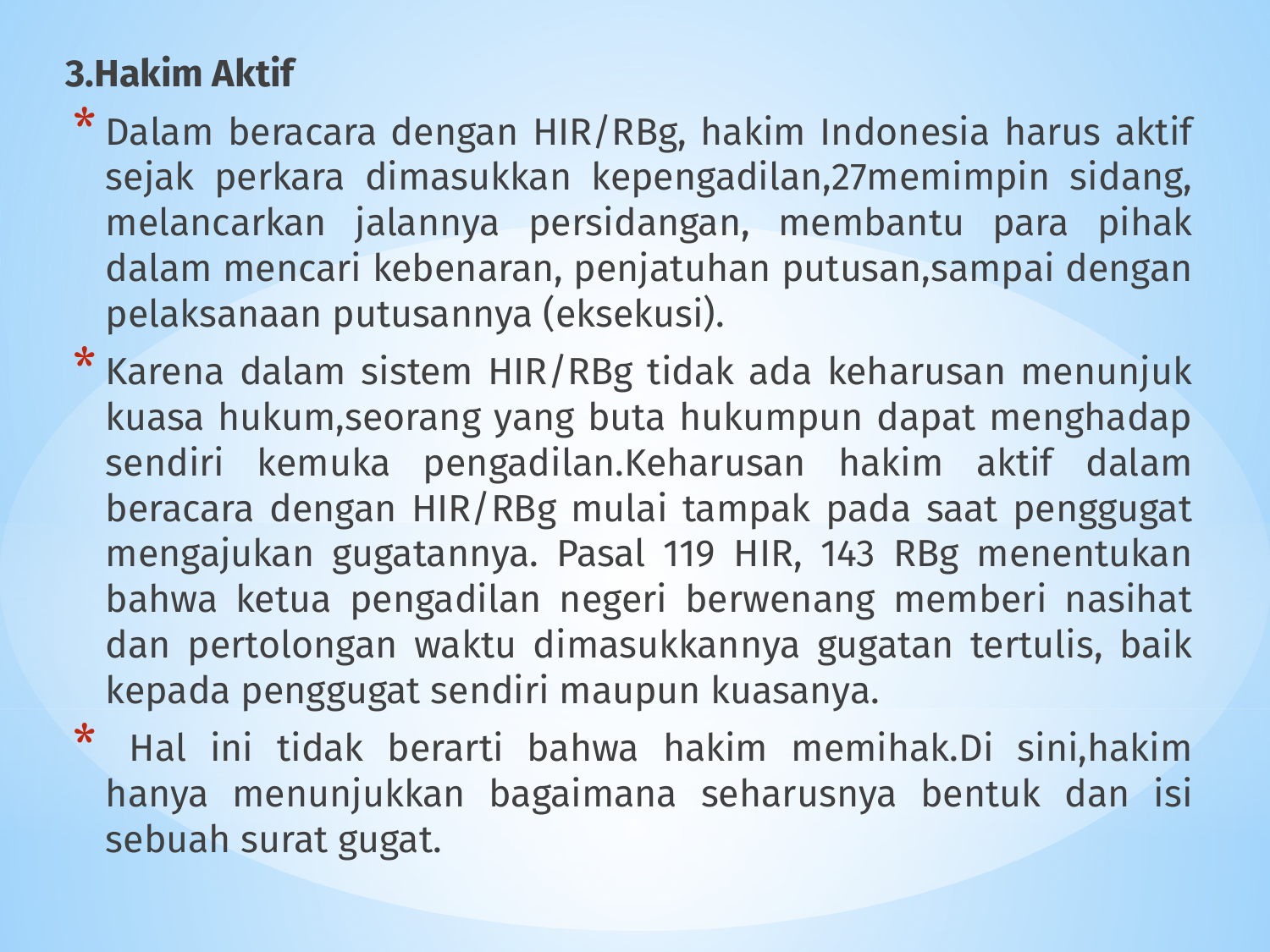

3.Hakim Aktif
Dalam beracara dengan HIR/RBg, hakim Indonesia harus aktif sejak perkara dimasukkan kepengadilan,27memimpin sidang, melancarkan jalannya persidangan, membantu para pihak dalam mencari kebenaran, penjatuhan putusan,sampai dengan pelaksanaan putusannya (eksekusi).
Karena dalam sistem HIR/RBg tidak ada keharusan menunjuk kuasa hukum,seorang yang buta hukumpun dapat menghadap sendiri kemuka pengadilan.Keharusan hakim aktif dalam beracara dengan HIR/RBg mulai tampak pada saat penggugat mengajukan gugatannya. Pasal 119 HIR, 143 RBg menentukan bahwa ketua pengadilan negeri berwenang memberi nasihat dan pertolongan waktu dimasukkannya gugatan tertulis, baik kepada penggugat sendiri maupun kuasanya.
 Hal ini tidak berarti bahwa hakim memihak.Di sini,hakim hanya menunjukkan bagaimana seharusnya bentuk dan isi sebuah surat gugat.